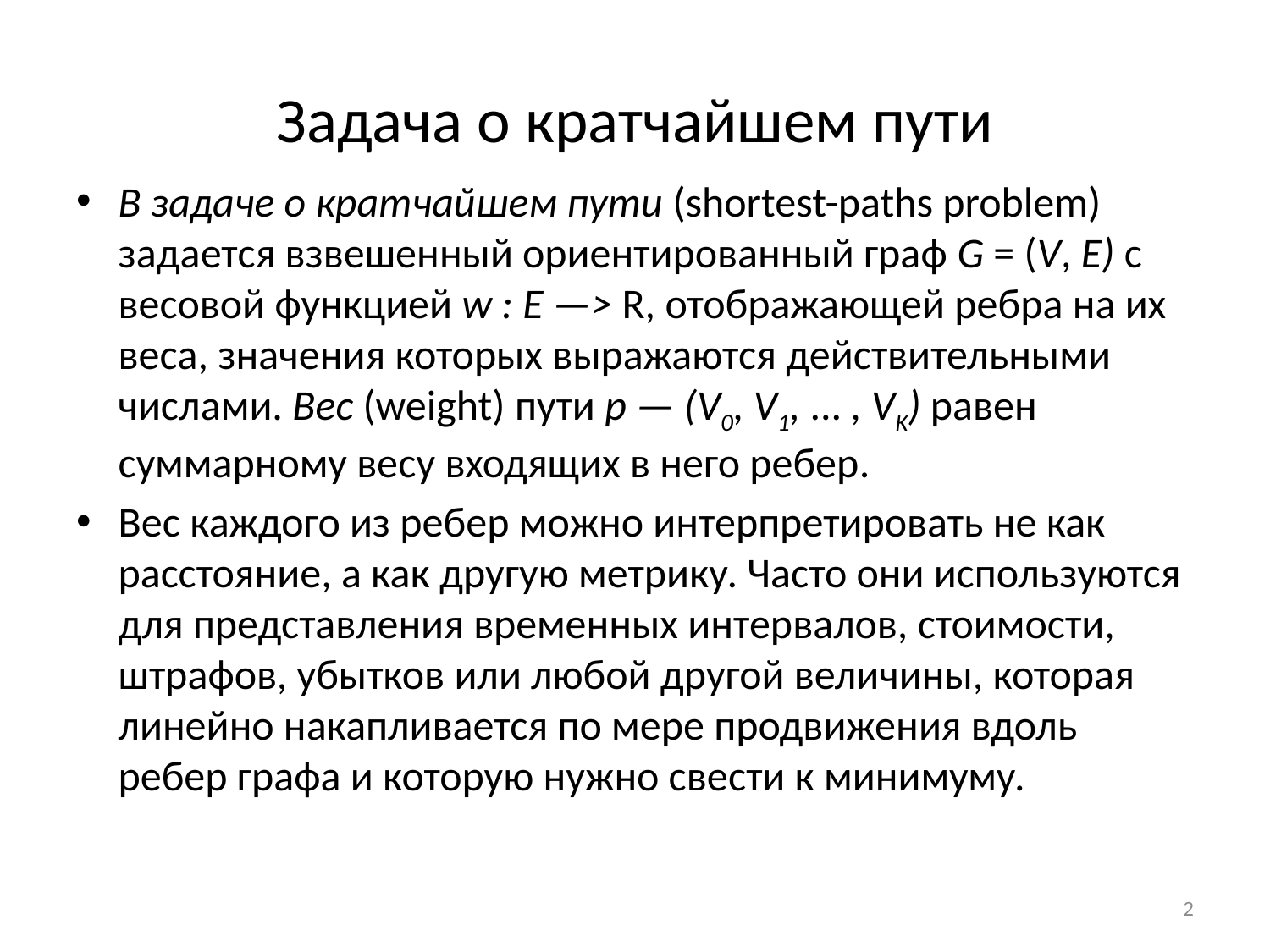

# Задача о кратчайшем пути
В задаче о кратчайшем пути (shortest-paths problem) задается взвешенный ориентированный граф G = (V, Е) с весовой функцией w : Е —> R, отображающей ребра на их веса, значения которых выражаются действительными числами. Вес (weight) пути р — (v0, v1, ... , vk) равен суммарному весу входящих в него ребер.
Вес каждого из ребер можно интерпретировать не как расстояние, а как другую метрику. Часто они используются для представления временных интервалов, стоимости, штрафов, убытков или любой другой величины, которая линейно накапливается по мере продвижения вдоль ребер графа и которую нужно свести к минимуму.

2